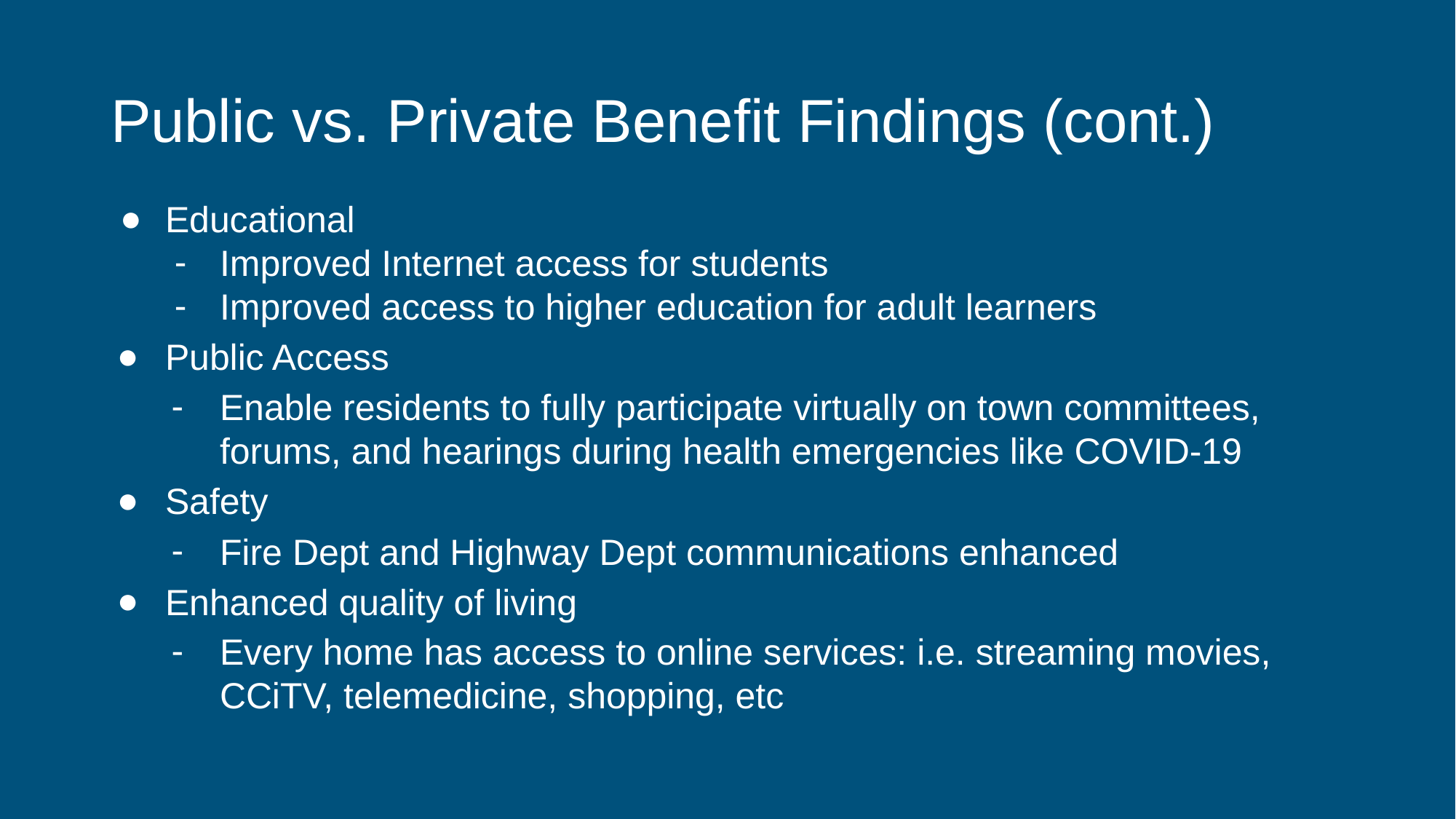

Public vs. Private Benefit Findings (cont.)
Educational
Improved Internet access for students
Improved access to higher education for adult learners
Public Access
Enable residents to fully participate virtually on town committees, forums, and hearings during health emergencies like COVID-19
Safety
Fire Dept and Highway Dept communications enhanced
Enhanced quality of living
Every home has access to online services: i.e. streaming movies, CCiTV, telemedicine, shopping, etc